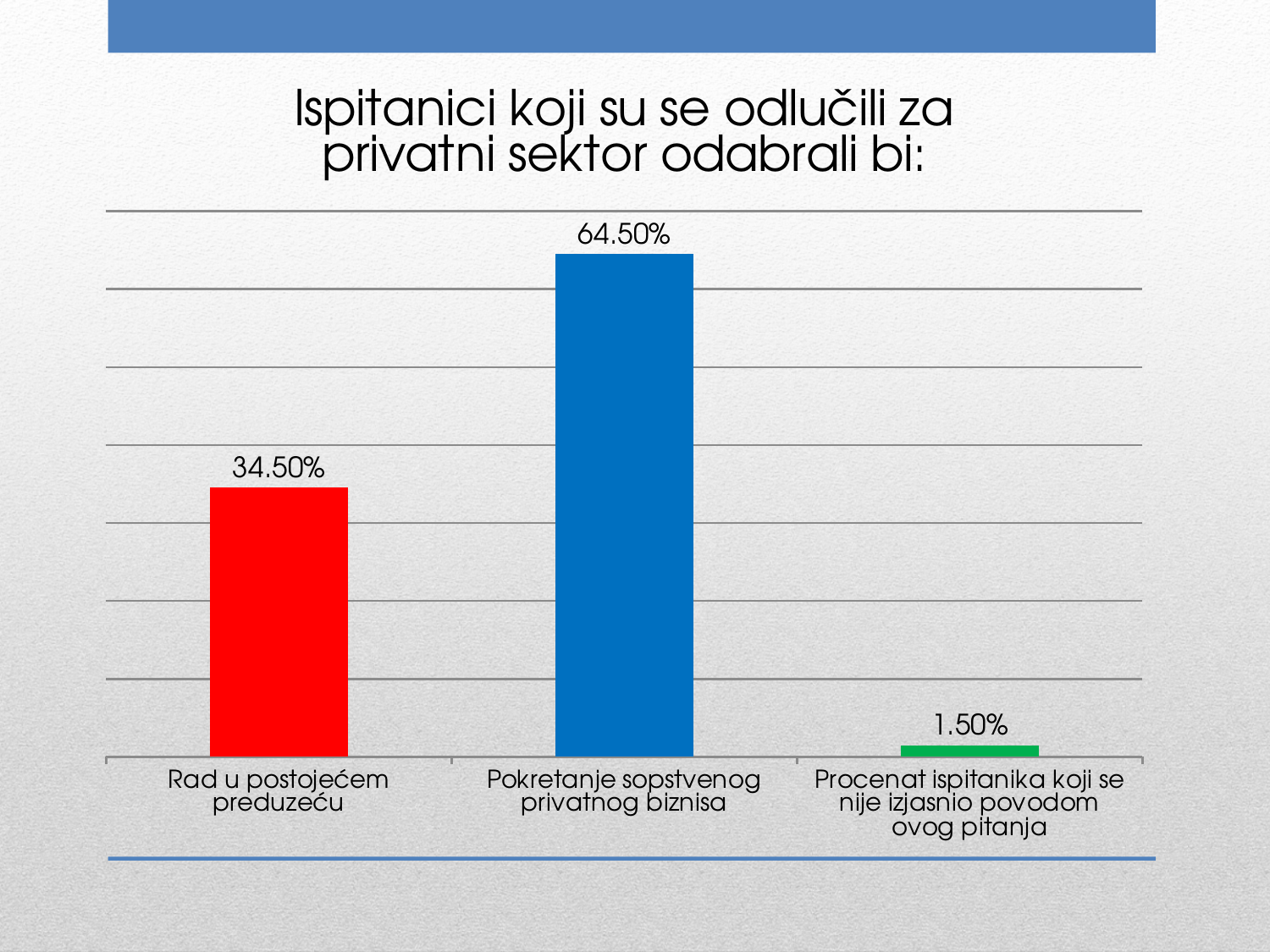

### Chart: Ispitanici koji su se odlučili za privatni sektor odabrali bi:

| Category | Ispitanici koji bi se odlučili za privatni sektor odabrali bi: |
|---|---|
| Rad u postojećem preduzeću | 0.345 |
| Pokretanje sopstvenog privatnog biznisa | 0.645 |
| Procenat ispitanika koji se nije izjasnio povodom ovog pitanja | 0.015 |